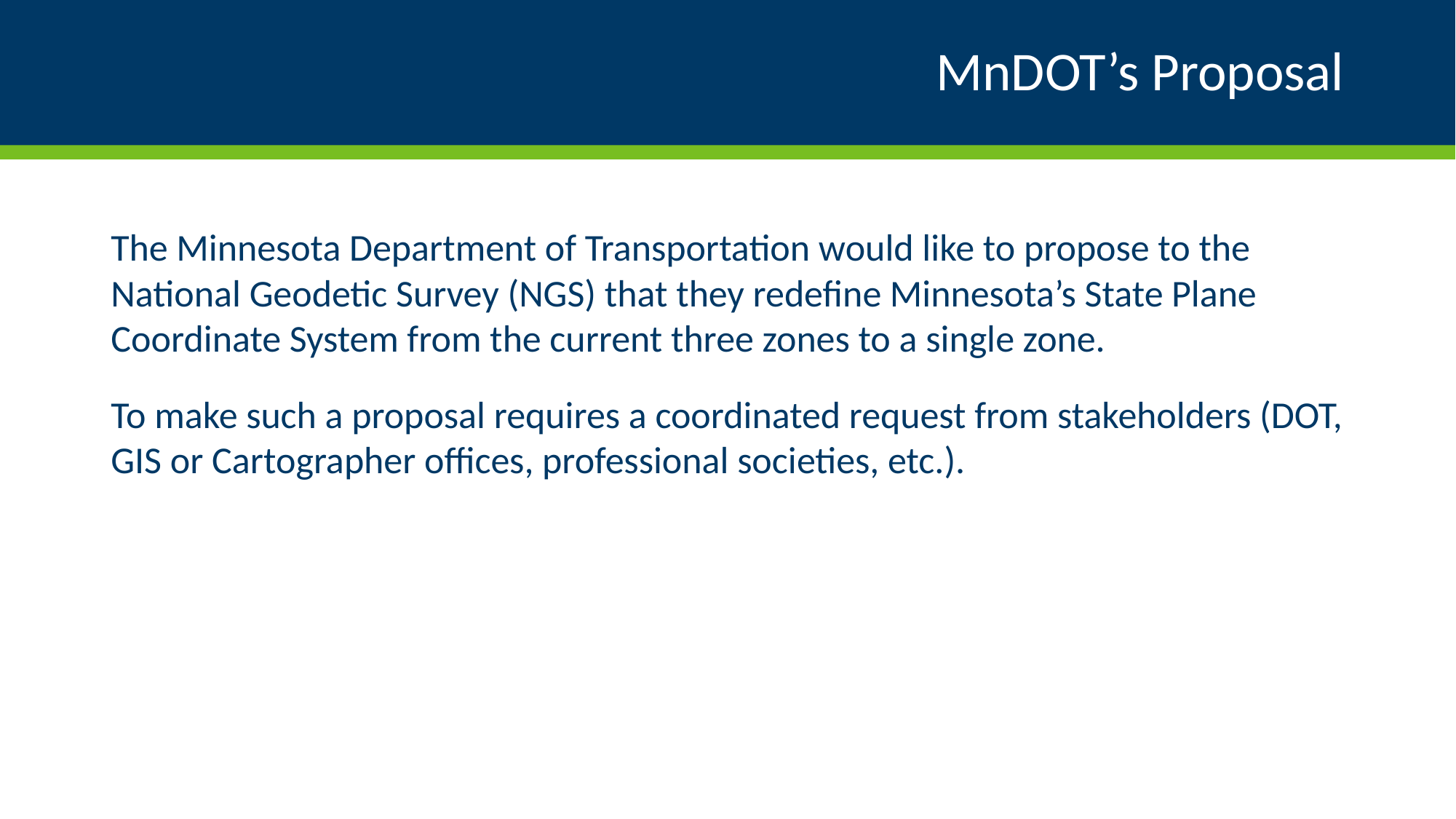

# MnDOT’s Proposal
The Minnesota Department of Transportation would like to propose to the National Geodetic Survey (NGS) that they redefine Minnesota’s State Plane Coordinate System from the current three zones to a single zone.
To make such a proposal requires a coordinated request from stakeholders (DOT, GIS or Cartographer offices, professional societies, etc.).